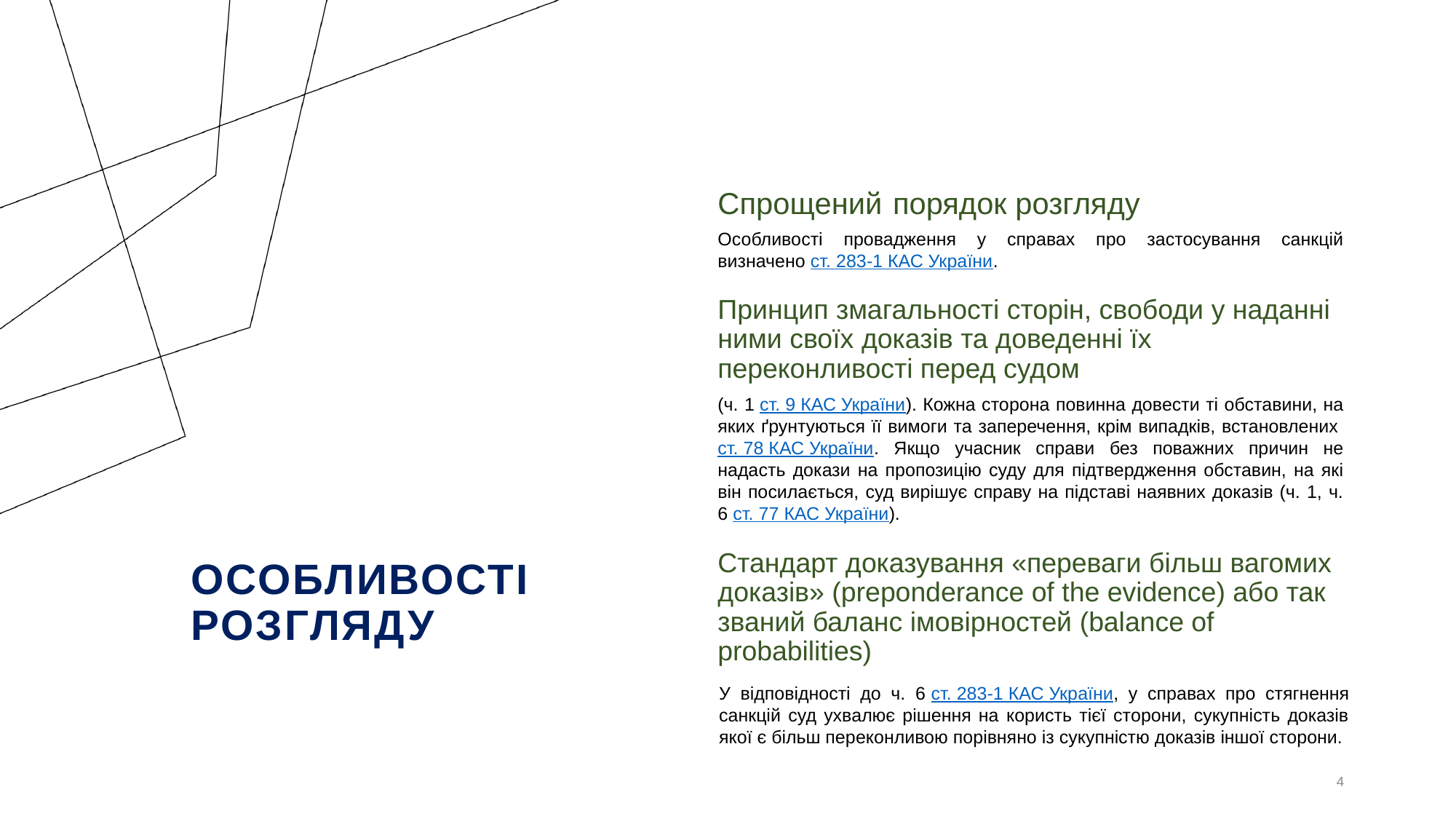

Спрощений порядок розгляду
Особливості провадження у справах про застосування санкцій визначено ст. 283-1 КАС України.
Принцип змагальності сторін, свободи у наданні ними своїх доказів та доведенні їх переконливості перед судом
(ч. 1 ст. 9 КАС України). Кожна сторона повинна довести ті обставини, на яких ґрунтуються її вимоги та заперечення, крім випадків, встановлених ст. 78 КАС України. Якщо учасник справи без поважних причин не надасть докази на пропозицію суду для підтвердження обставин, на які він посилається, суд вирішує справу на підставі наявних доказів (ч. 1, ч. 6 ст. 77 КАС України).
# Особливості розгляду
Стандарт доказування «переваги більш вагомих доказів» (preponderance of the evidence) або так званий баланс імовірностей (balance of probabilities)
У відповідності до ч. 6 ст. 283-1 КАС України, у справах про стягнення санкцій суд ухвалює рішення на користь тієї сторони, сукупність доказів якої є більш переконливою порівняно із сукупністю доказів іншої сторони.
4